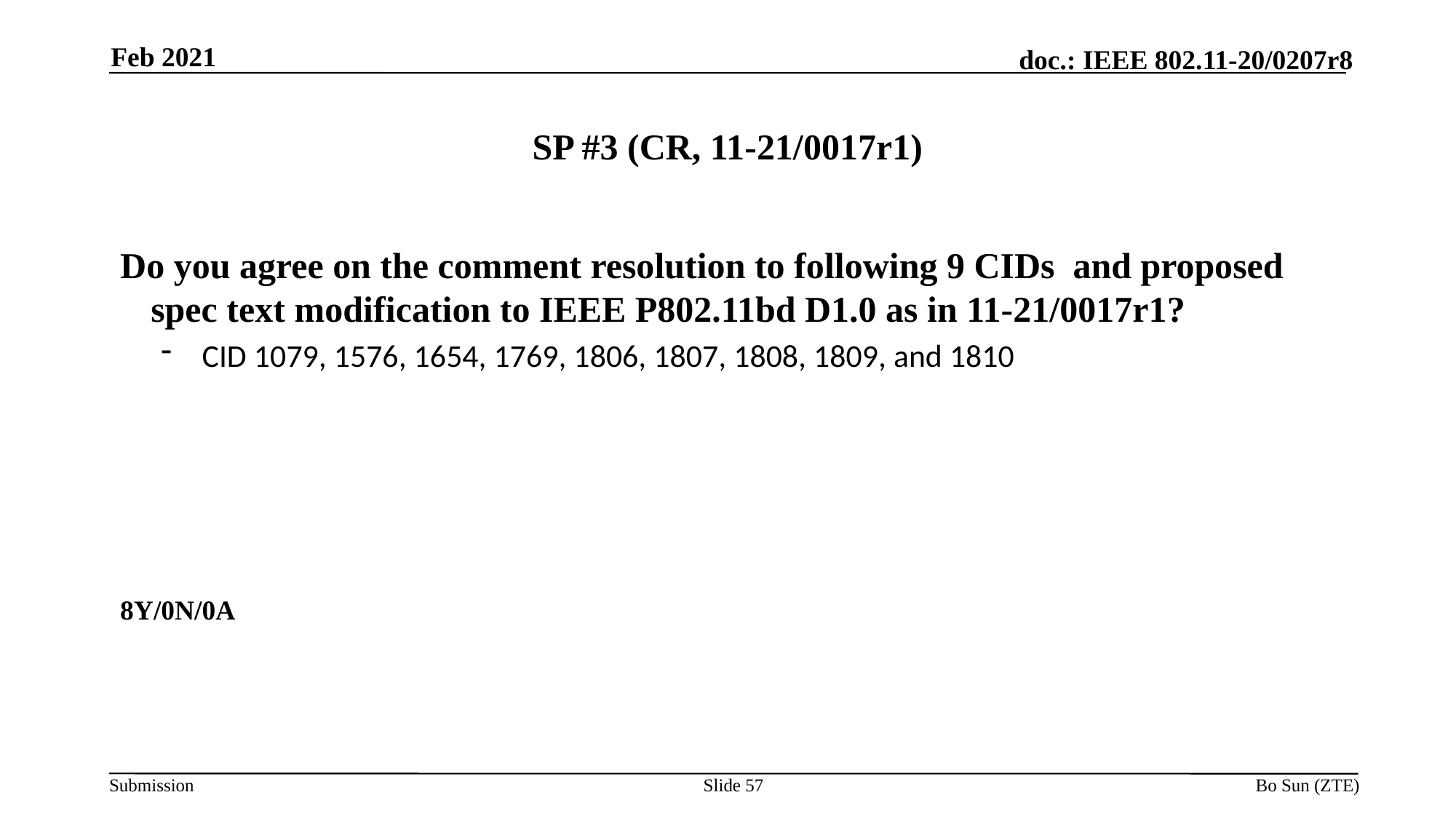

Feb 2021
# SP #3 (CR, 11-21/0017r1)
Do you agree on the comment resolution to following 9 CIDs  and proposed spec text modification to IEEE P802.11bd D1.0 as in 11-21/0017r1?
CID 1079, 1576, 1654, 1769, 1806, 1807, 1808, 1809, and 1810

8Y/0N/0A
Slide 57
Bo Sun (ZTE)